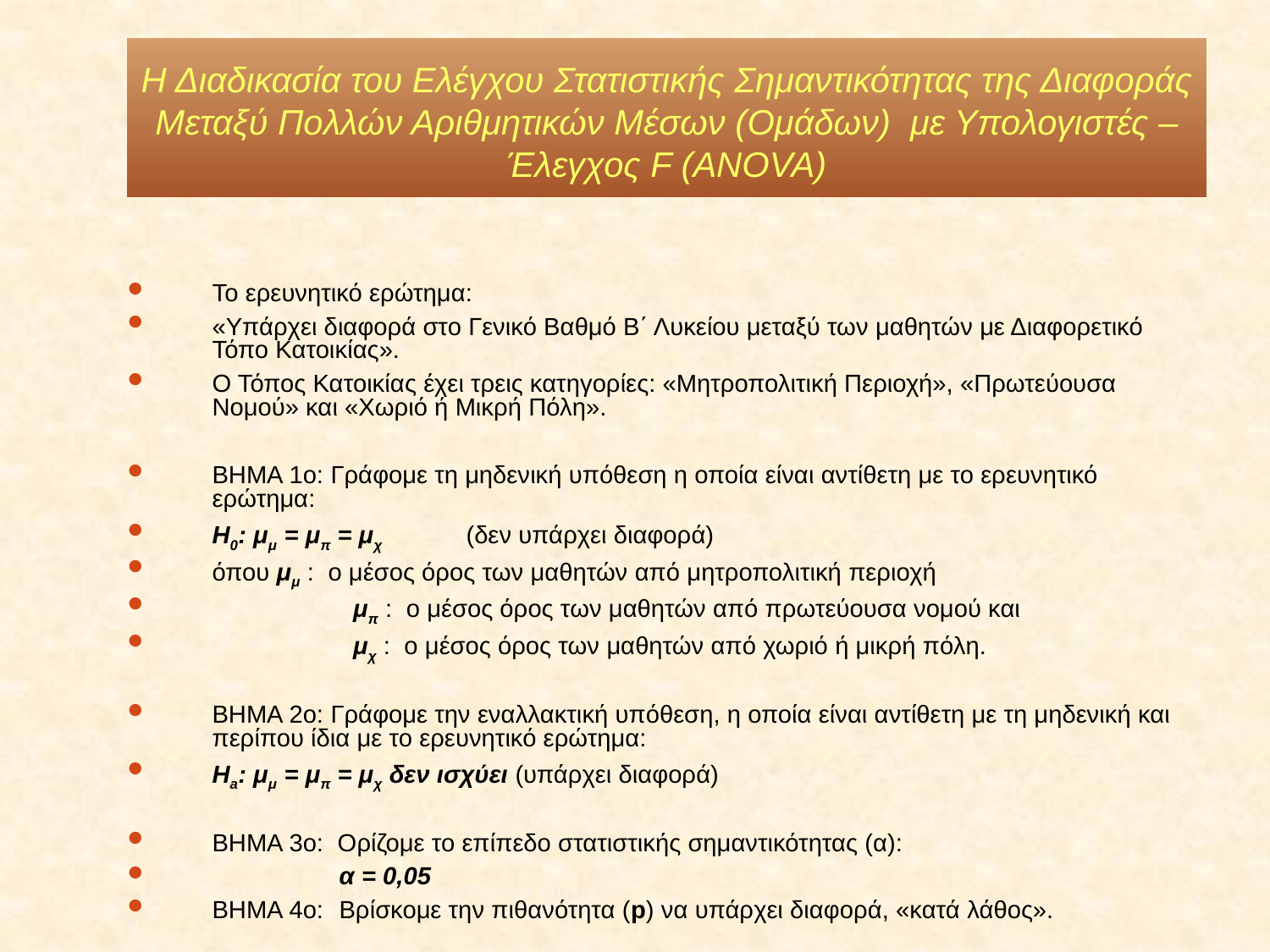

# Η Διαδικασία του Ελέγχου Στατιστικής Σημαντικότητας της Διαφοράς Μεταξύ Πολλών Αριθμητικών Μέσων (Ομάδων)  με Υπολογιστές –Έλεγχος F (ANOVA)
Το ερευνητικό ερώτημα:
«Υπάρχει διαφορά στο Γενικό Βαθμό Β΄ Λυκείου μεταξύ των μαθητών με Διαφορετικό Τόπο Κατοικίας».
Ο Τόπος Κατοικίας έχει τρεις κατηγορίες: «Μητροπολιτική Περιοχή», «Πρωτεύουσα Νομού» και «Χωριό ή Μικρή Πόλη».

ΒΗΜΑ 1ο: Γράφομε τη μηδενική υπόθεση η οποία είναι αντίθετη με το ερευνητικό ερώτημα:
Η0: μμ = μπ = μχ 	(δεν υπάρχει διαφορά)
όπου μμ :  ο μέσος όρος των μαθητών από μητροπολιτική περιοχή
 	  μπ :  ο μέσος όρος των μαθητών από πρωτεύουσα νομού και
 	  μχ :  ο μέσος όρος των μαθητών από χωριό ή μικρή πόλη.

ΒΗΜΑ 2ο: Γράφομε την εναλλακτική υπόθεση, η οποία είναι αντίθετη με τη μηδενική και περίπου ίδια με το ερευνητικό ερώτημα:
Ηa: μμ = μπ = μχ δεν ισχύει (υπάρχει διαφορά)

ΒΗΜΑ 3ο:  Ορίζομε το επίπεδο στατιστικής σημαντικότητας (α):
	α = 0,05
ΒΗΜΑ 4ο: 	Βρίσκομε την πιθανότητα (p) να υπάρχει διαφορά, «κατά λάθος».

Ι. Μ. Κατσίλλης, ΠΤΔΕ Πανεπιστημίου Πατρών